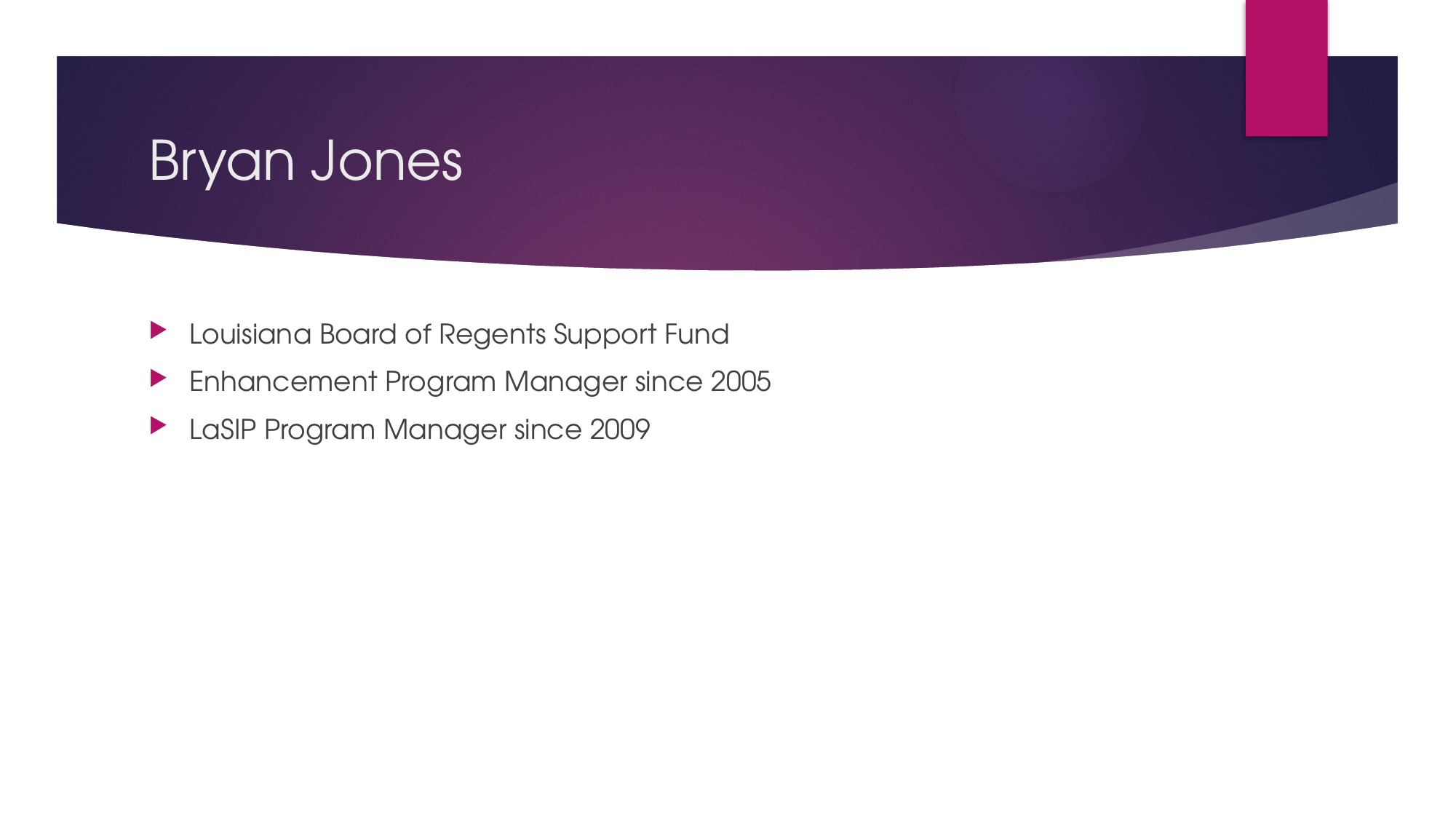

# Bryan Jones
Louisiana Board of Regents Support Fund
Enhancement Program Manager since 2005
LaSIP Program Manager since 2009